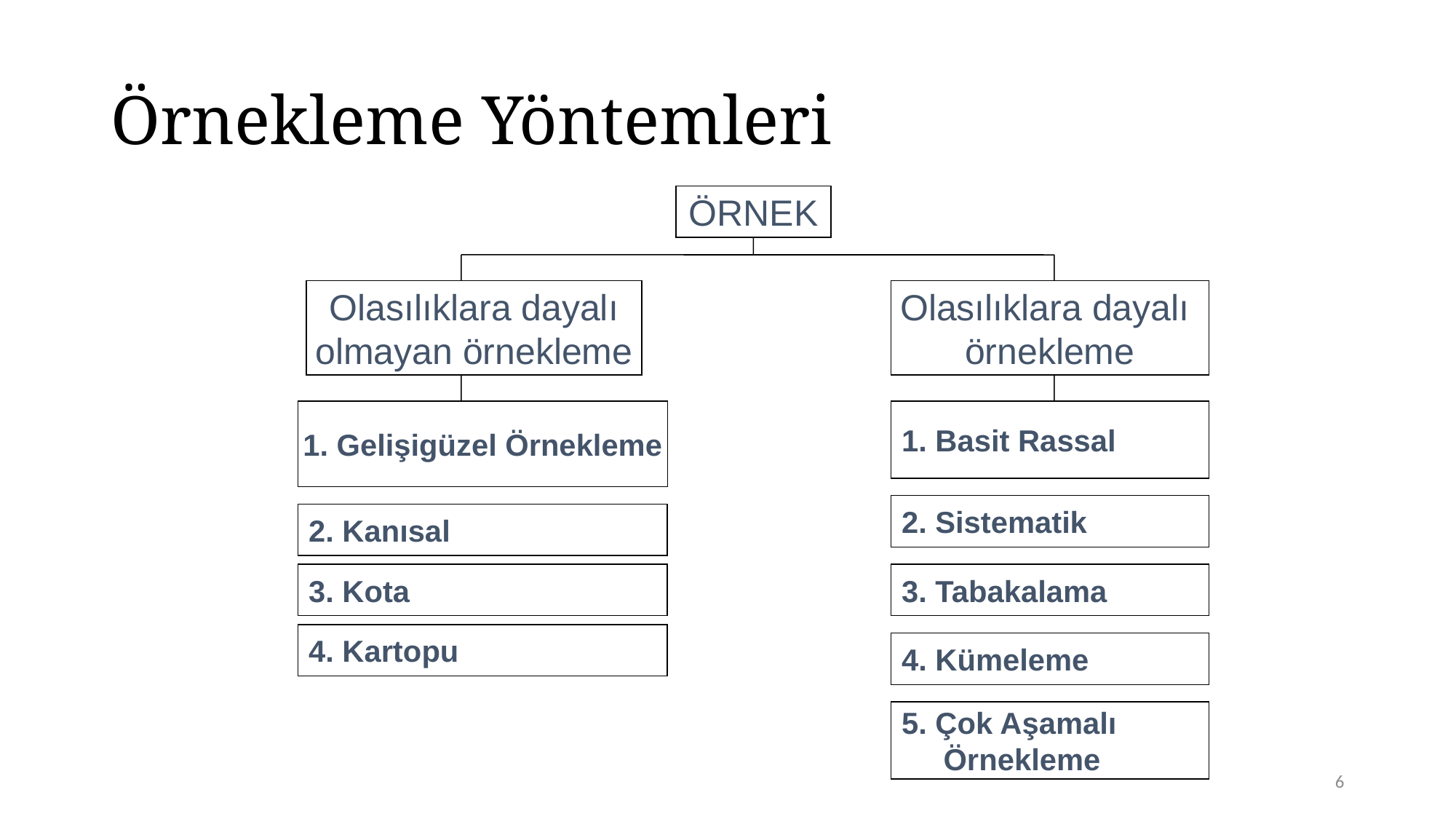

# Örnekleme Yöntemleri
ÖRNEK

Olasılıklara dayalı
olmayan örnekleme
Olasılıklara dayalı
örnekleme

1. Basit Rassal
1. Gelişigüzel Örnekleme
2. Sistematik
2. Kanısal
3. Kota
3. Tabakalama
4. Kartopu
4. Kümeleme
5. Çok Aşamalı
     Örnekleme
6